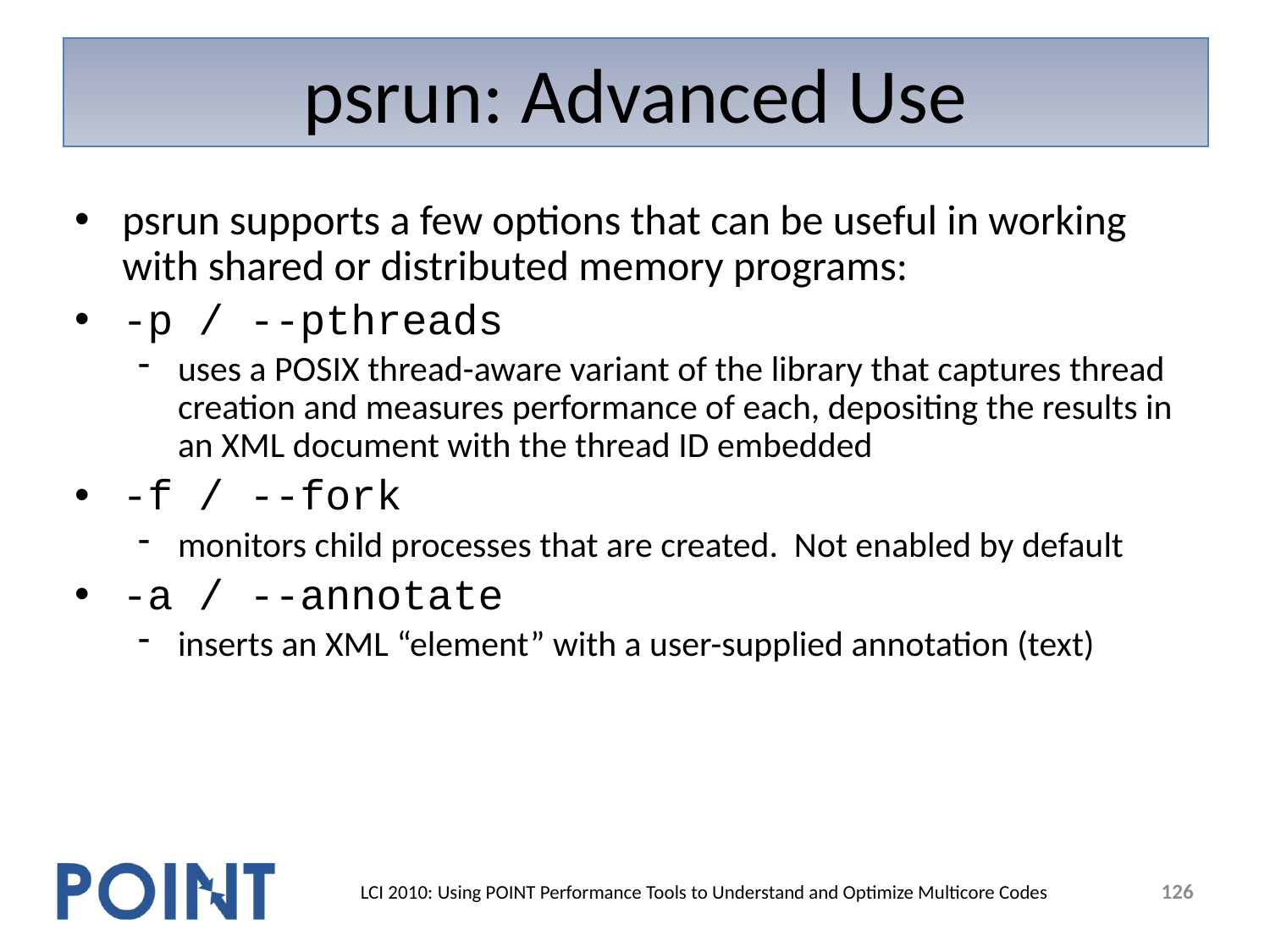

# psrun: Advanced Use
psrun supports a few options that can be useful in working with shared or distributed memory programs:
-p / --pthreads
uses a POSIX thread-aware variant of the library that captures thread creation and measures performance of each, depositing the results in an XML document with the thread ID embedded
-f / --fork
monitors child processes that are created.  Not enabled by default
-a / --annotate
inserts an XML “element” with a user-supplied annotation (text)
126